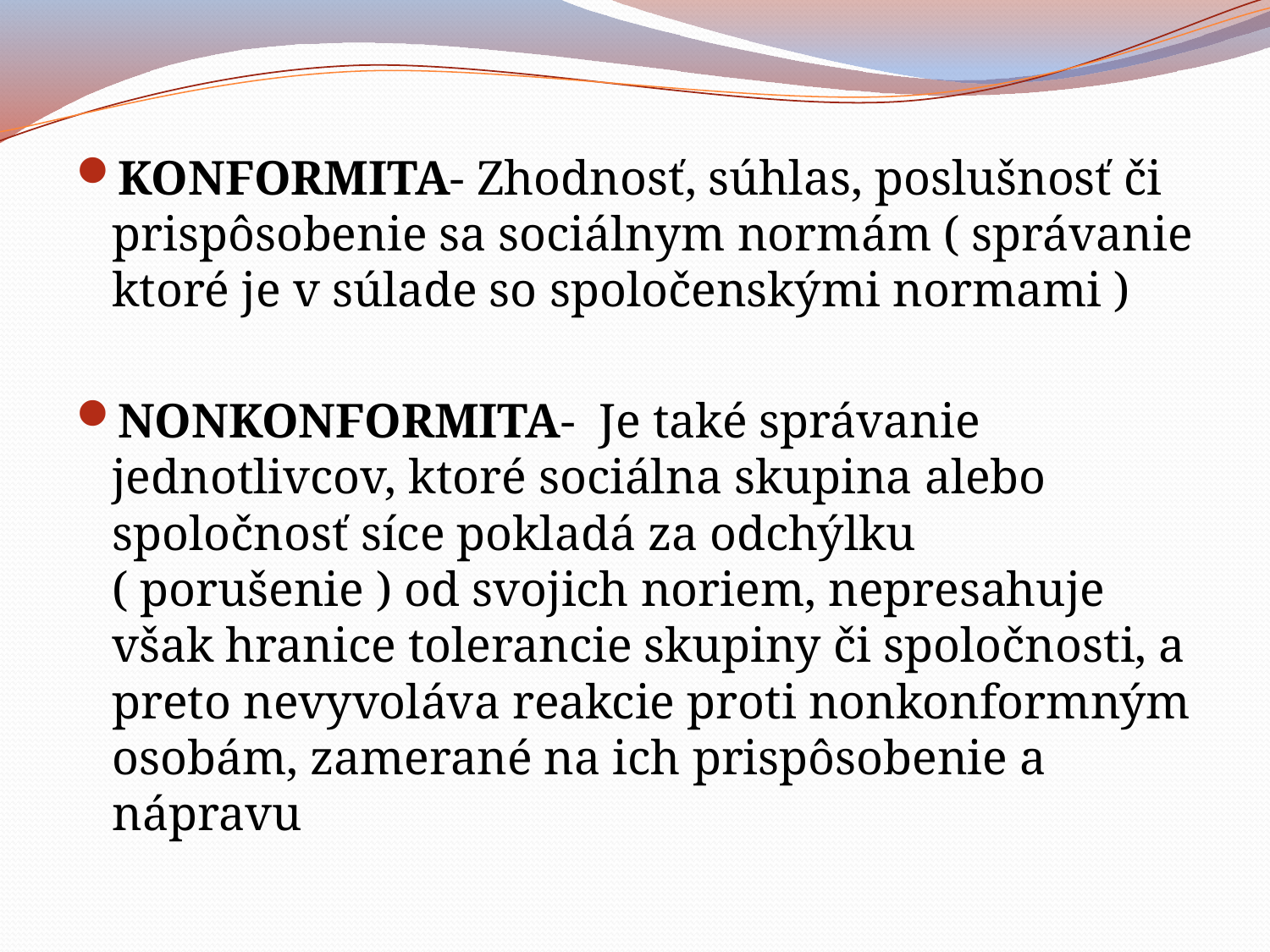

KONFORMITA- Zhodnosť, súhlas, poslušnosť či prispôsobenie sa sociálnym normám ( správanie ktoré je v súlade so spoločenskými normami )

NONKONFORMITA-  Je také správanie jednotlivcov, ktoré sociálna skupina alebo spoločnosť síce pokladá za odchýlku ( porušenie ) od svojich noriem, nepresahuje však hranice tolerancie skupiny či spoločnosti, a preto nevyvoláva reakcie proti nonkonformným osobám, zamerané na ich prispôsobenie a nápravu